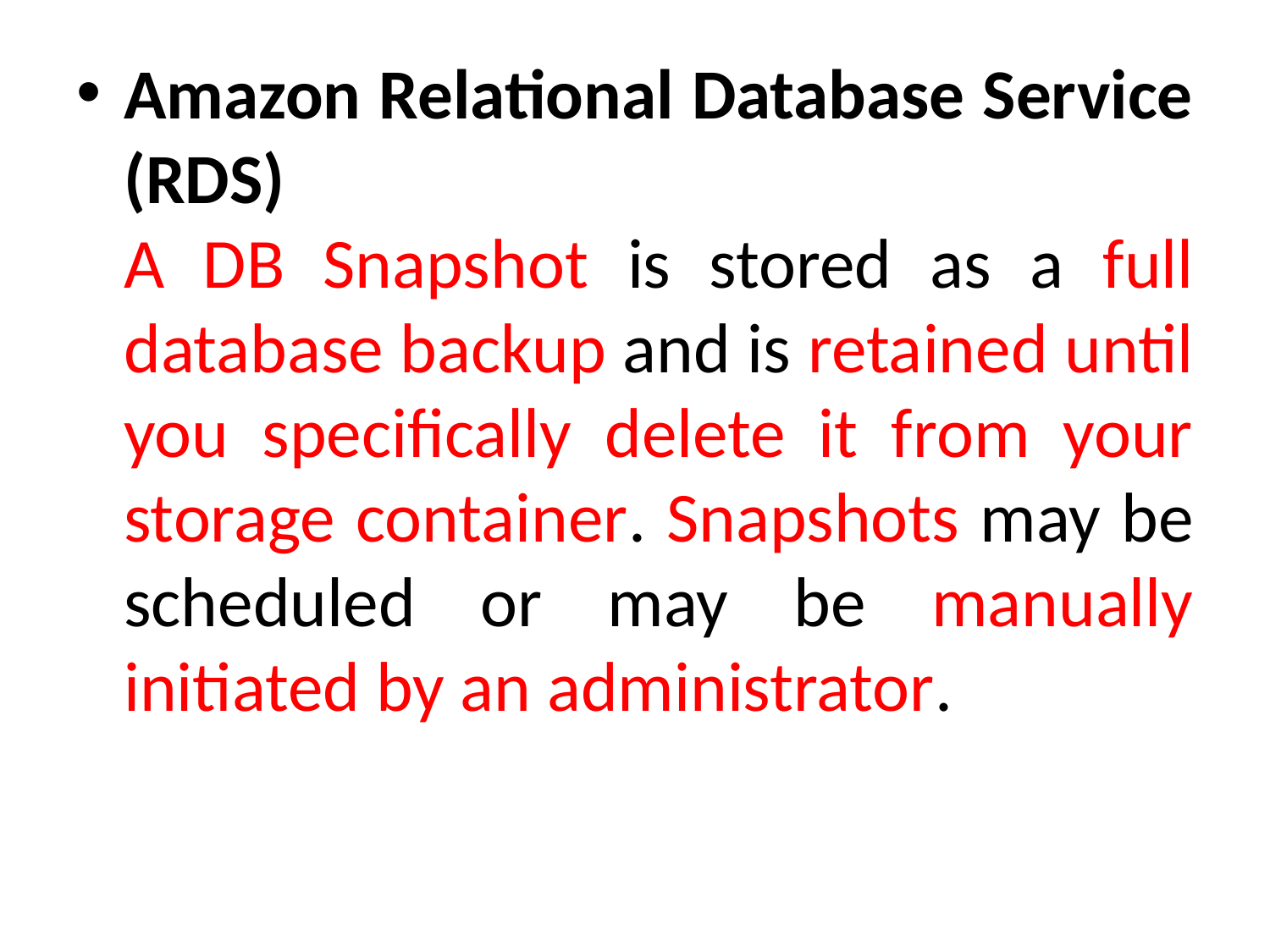

Amazon Relational Database Service (RDS)
A DB Snapshot is stored as a full database backup and is retained until you specifically delete it from your storage container. Snapshots may be scheduled or may be manually initiated by an administrator.